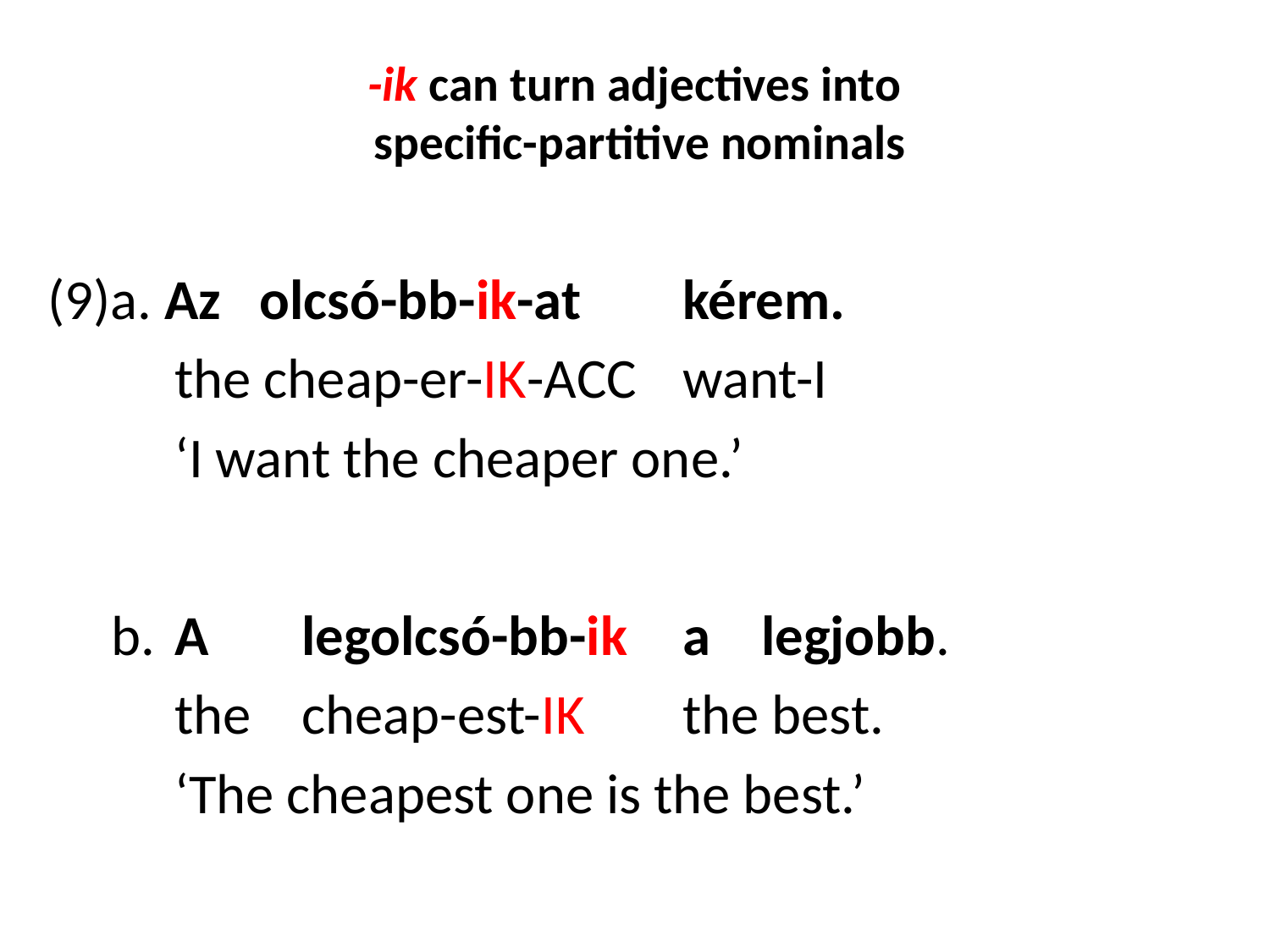

# -ik can turn adjectives into specific-partitive nominals

(9)a. Az   olcsó-bb-ik-at 	kérem.
	the cheap-er-ik-acc	want-I
	‘I want the cheaper one.’

     b. 	A 	legolcsó-bb-ik 	a    legjobb.
	the 	cheap-est-ik    	the best.
	‘The cheapest one is the best.’